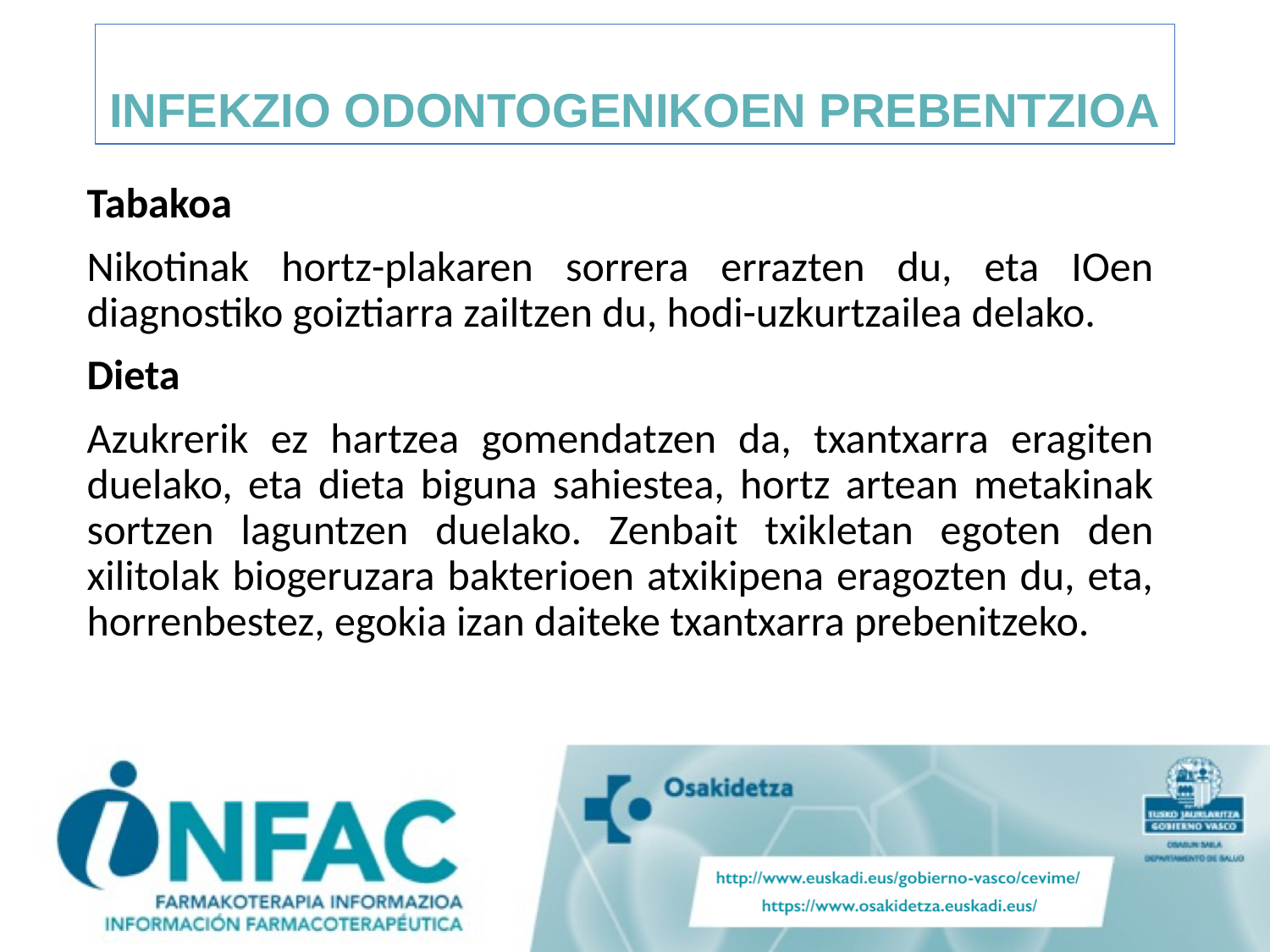

# INFEKZIO ODONTOGENIKOEN PREBENTZIOA
Tabakoa
Nikotinak hortz-plakaren sorrera errazten du, eta IOen diagnostiko goiztiarra zailtzen du, hodi-uzkurtzailea delako.
Dieta
Azukrerik ez hartzea gomendatzen da, txantxarra eragiten duelako, eta dieta biguna sahiestea, hortz artean metakinak sortzen laguntzen duelako. Zenbait txikletan egoten den xilitolak biogeruzara bakterioen atxikipena eragozten du, eta, horrenbestez, egokia izan daiteke txantxarra prebenitzeko.